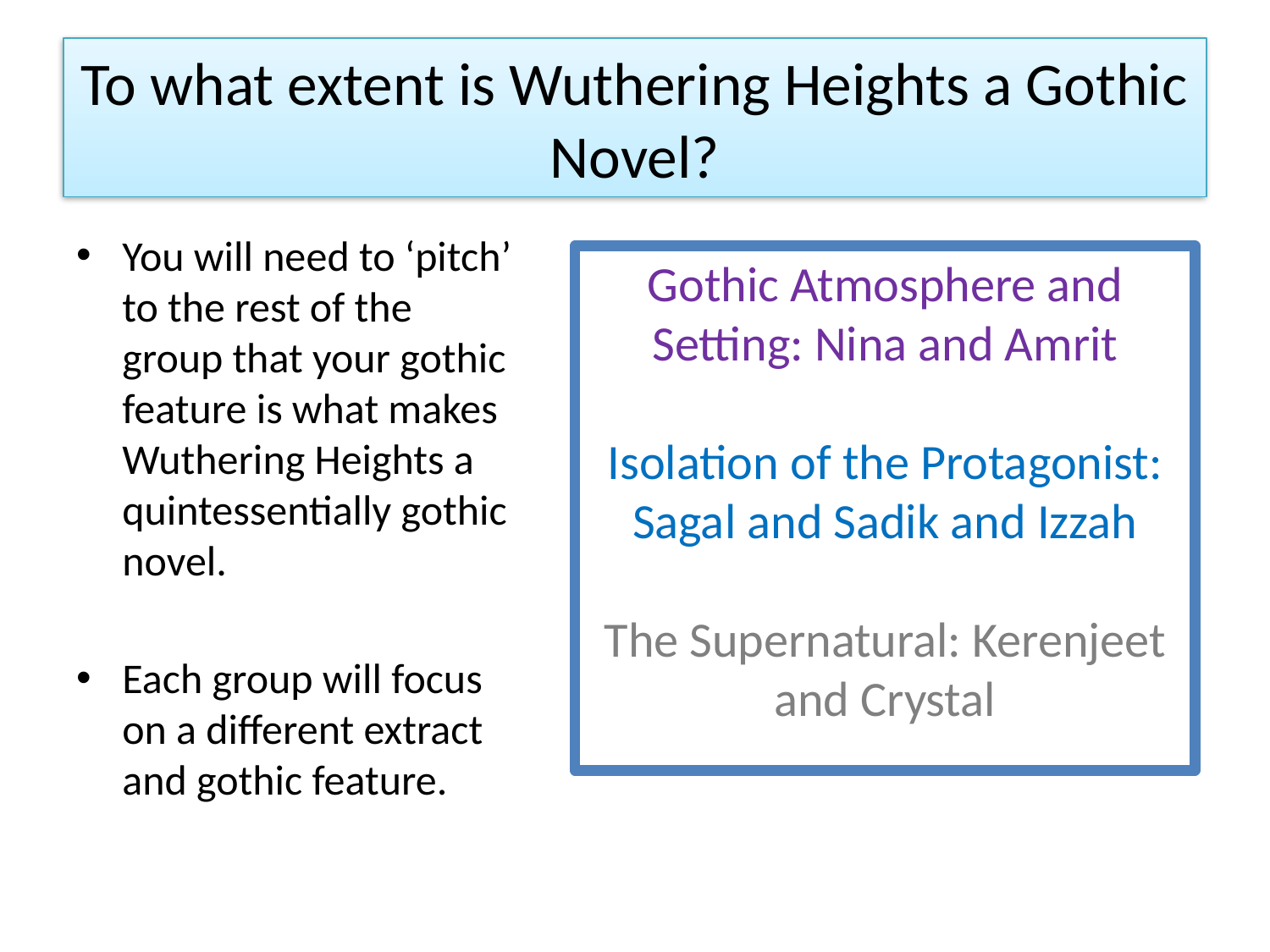

# To what extent is Wuthering Heights a Gothic Novel?
You will need to ‘pitch’ to the rest of the group that your gothic feature is what makes Wuthering Heights a quintessentially gothic novel.

Each group will focus on a different extract and gothic feature.
Gothic Atmosphere and Setting: Nina and Amrit

Isolation of the Protagonist: Sagal and Sadik and Izzah

The Supernatural: Kerenjeet and Crystal